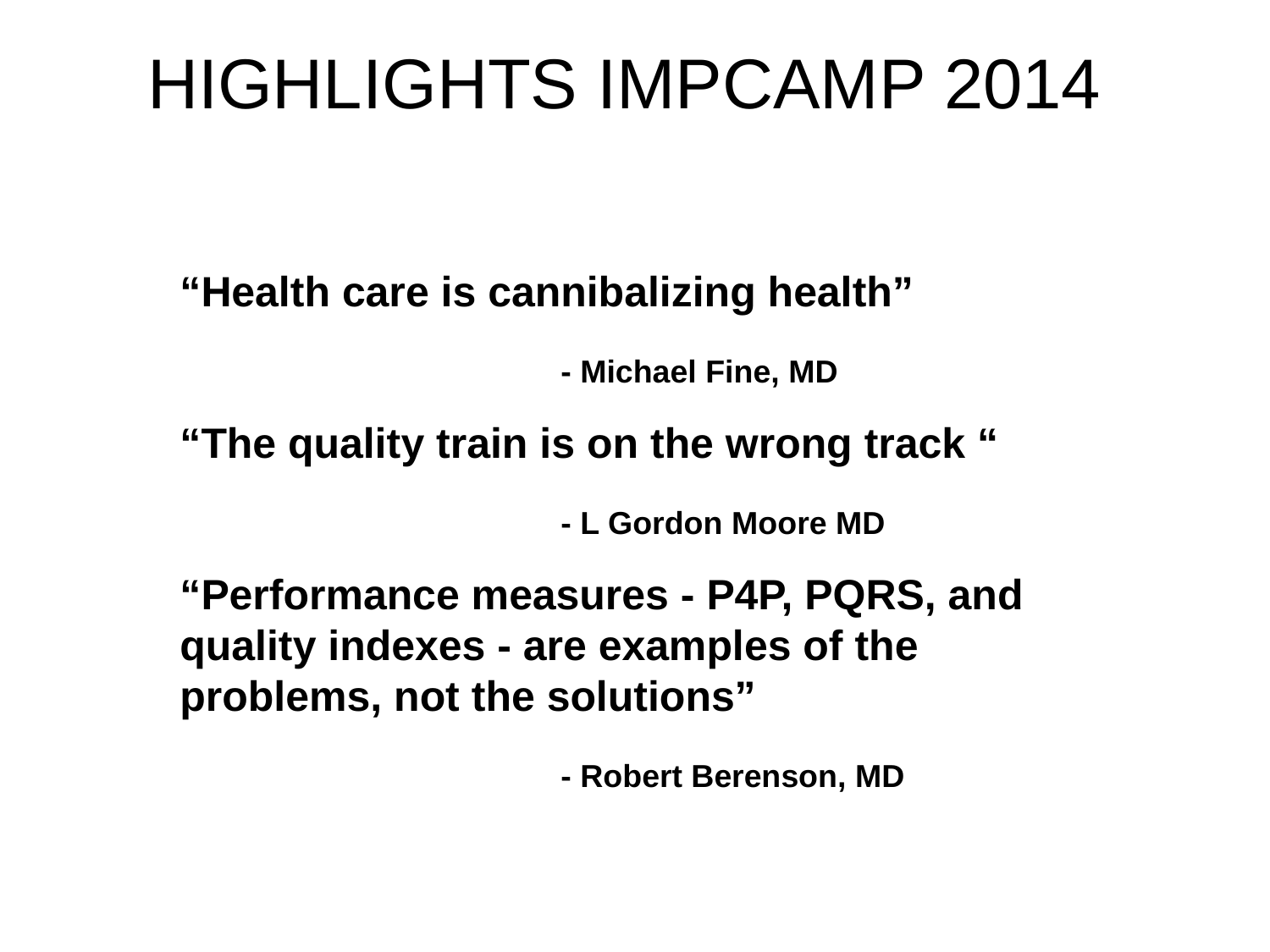

# HIGHLIGHTS IMPCAMP 2014
“Health care is cannibalizing health”
			- Michael Fine, MD
“The quality train is on the wrong track “
			- L Gordon Moore MD
“Performance measures - P4P, PQRS, and quality indexes - are examples of the problems, not the solutions”
			- Robert Berenson, MD